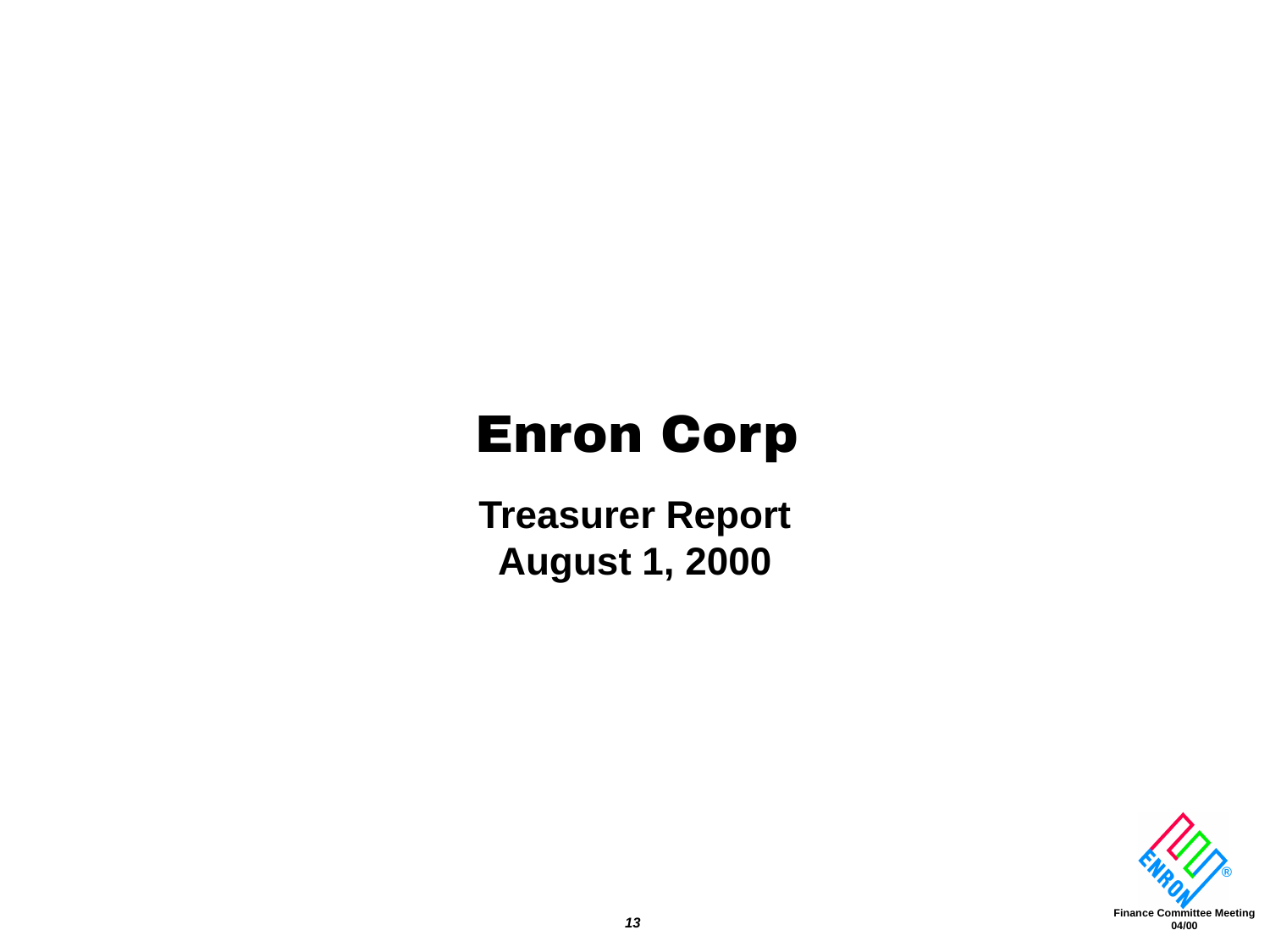

Enron Corp
Treasurer Report
August 1, 2000